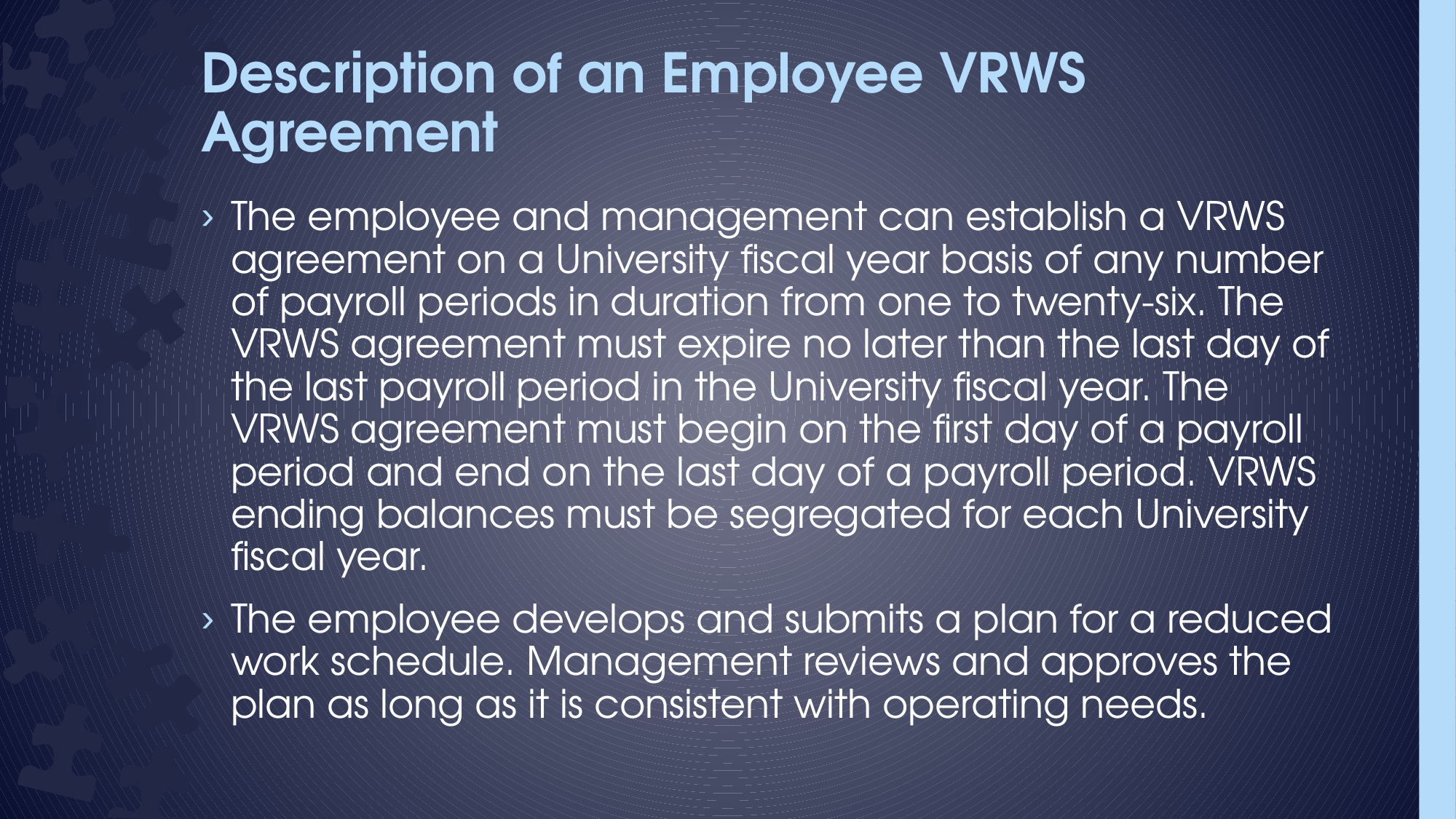

# Description of an Employee VRWS Agreement
The employee and management can establish a VRWS agreement on a University fiscal year basis of any number of payroll periods in duration from one to twenty-six. The VRWS agreement must expire no later than the last day of the last payroll period in the University fiscal year. The VRWS agreement must begin on the first day of a payroll period and end on the last day of a payroll period. VRWS ending balances must be segregated for each University fiscal year.
The employee develops and submits a plan for a reduced work schedule. Management reviews and approves the plan as long as it is consistent with operating needs.